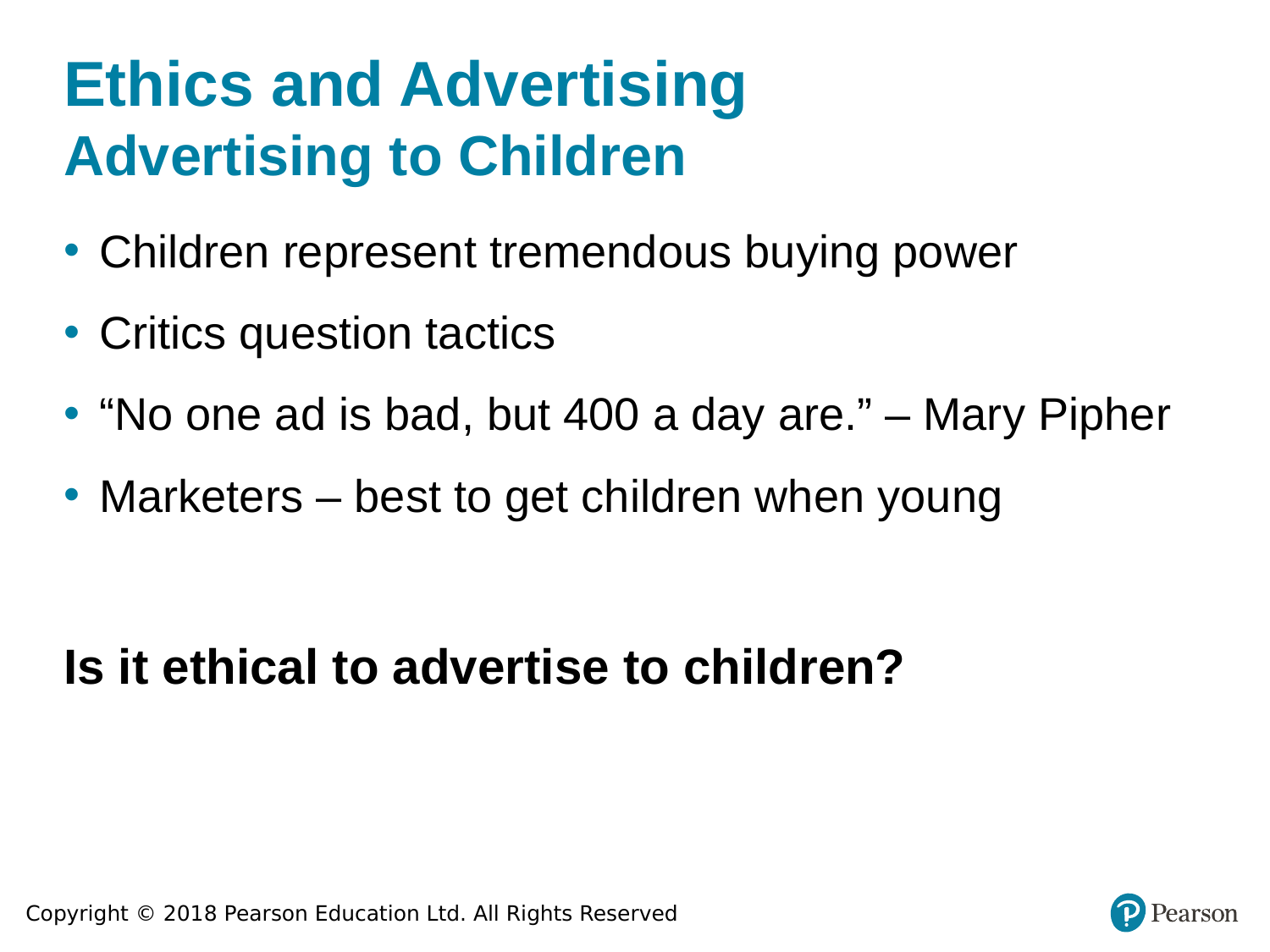

# Ethics and Advertising Advertising to Children
Children represent tremendous buying power
Critics question tactics
“No one ad is bad, but 400 a day are.” – Mary Pipher
Marketers – best to get children when young
Is it ethical to advertise to children?